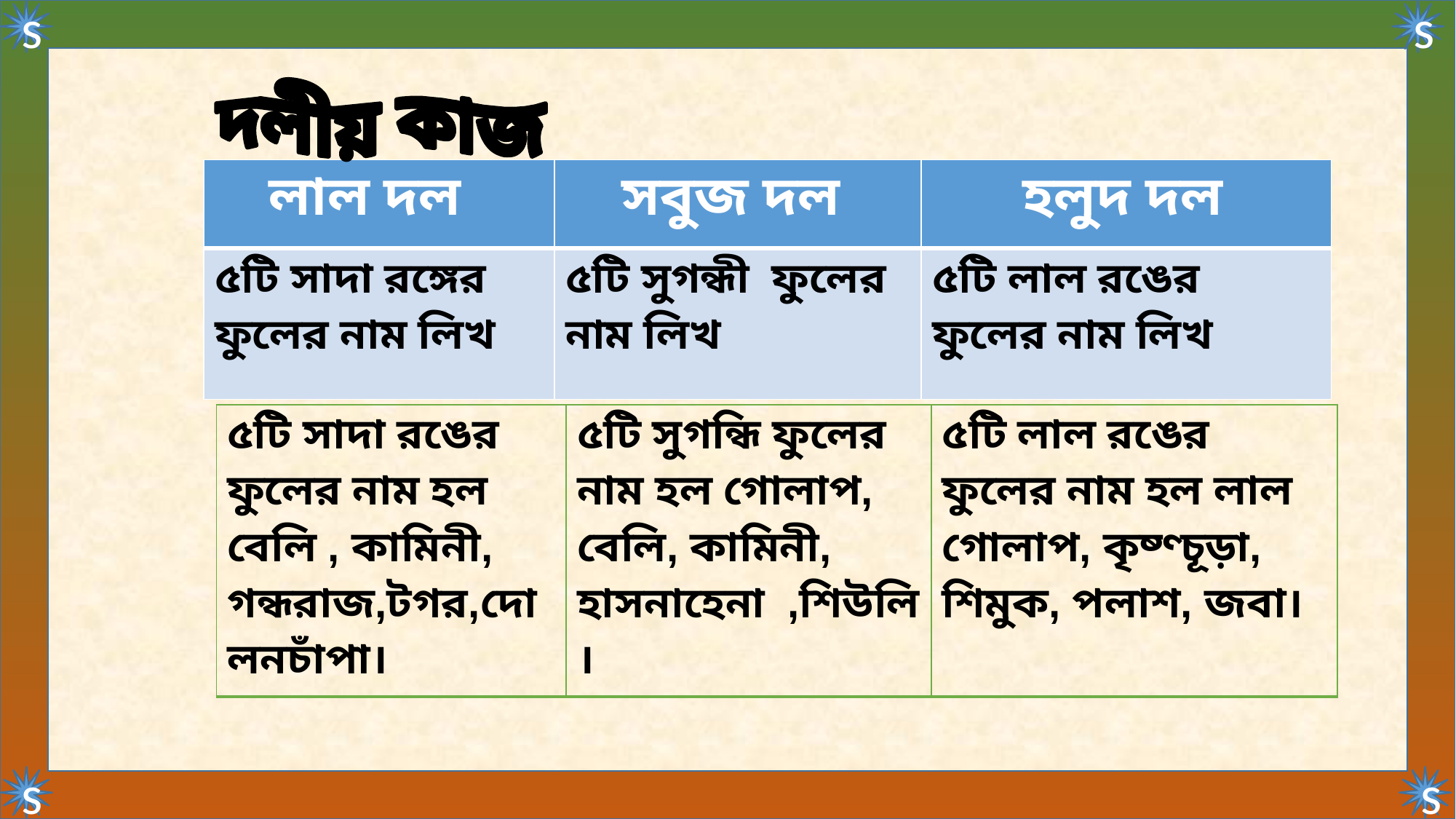

দলীয় কাজ
| লাল দল | সবুজ দল | হলুদ দল |
| --- | --- | --- |
| ৫টি সাদা রঙ্গের ফুলের নাম লিখ | ৫টি সুগন্ধী ফুলের নাম লিখ | ৫টি লাল রঙের ফুলের নাম লিখ |
| ৫টি সাদা রঙের ফুলের নাম হল বেলি , কামিনী, গন্ধরাজ,টগর,দোলনচাঁপা। | ৫টি সুগন্ধি ফুলের নাম হল গোলাপ, বেলি, কামিনী, হাসনাহেনা ,শিউলি। | ৫টি লাল রঙের ফুলের নাম হল লাল গোলাপ, কৃষ্ণ্চূড়া, শিমুক, পলাশ, জবা। |
| --- | --- | --- |